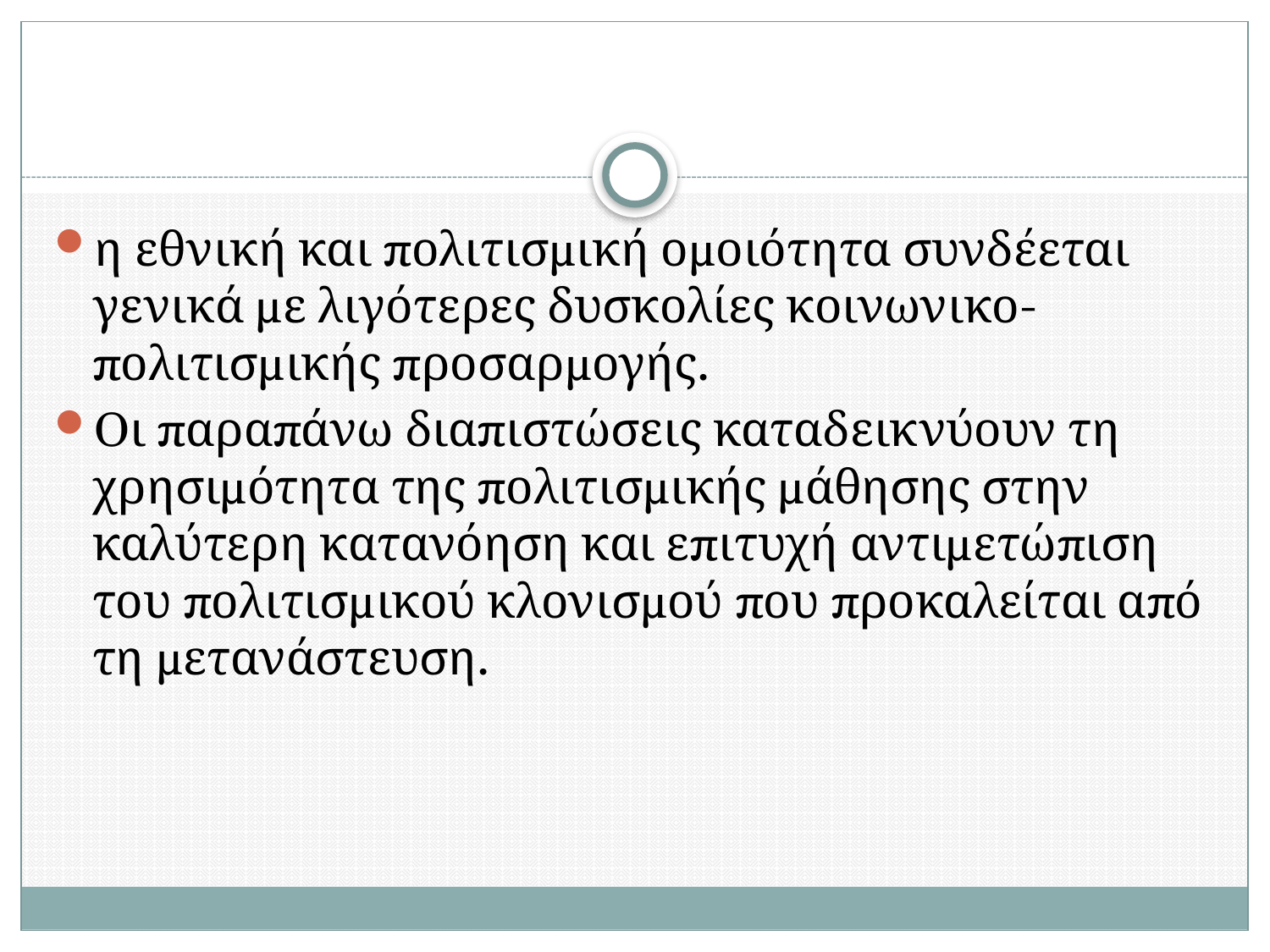

#
η εθνική και πολιτισμική ομοιότητα συνδέεται γενικά με λιγότερες δυσκολίες κοινωνικο-πολιτισμικής προσαρμογής.
Οι παραπάνω διαπιστώσεις καταδεικνύουν τη χρησιμότητα της πολιτισμικής μάθησης στην καλύτερη κατανόηση και επιτυχή αντιμετώπιση του πολιτισμικού κλονισμού που προκαλείται από τη μετανάστευση.